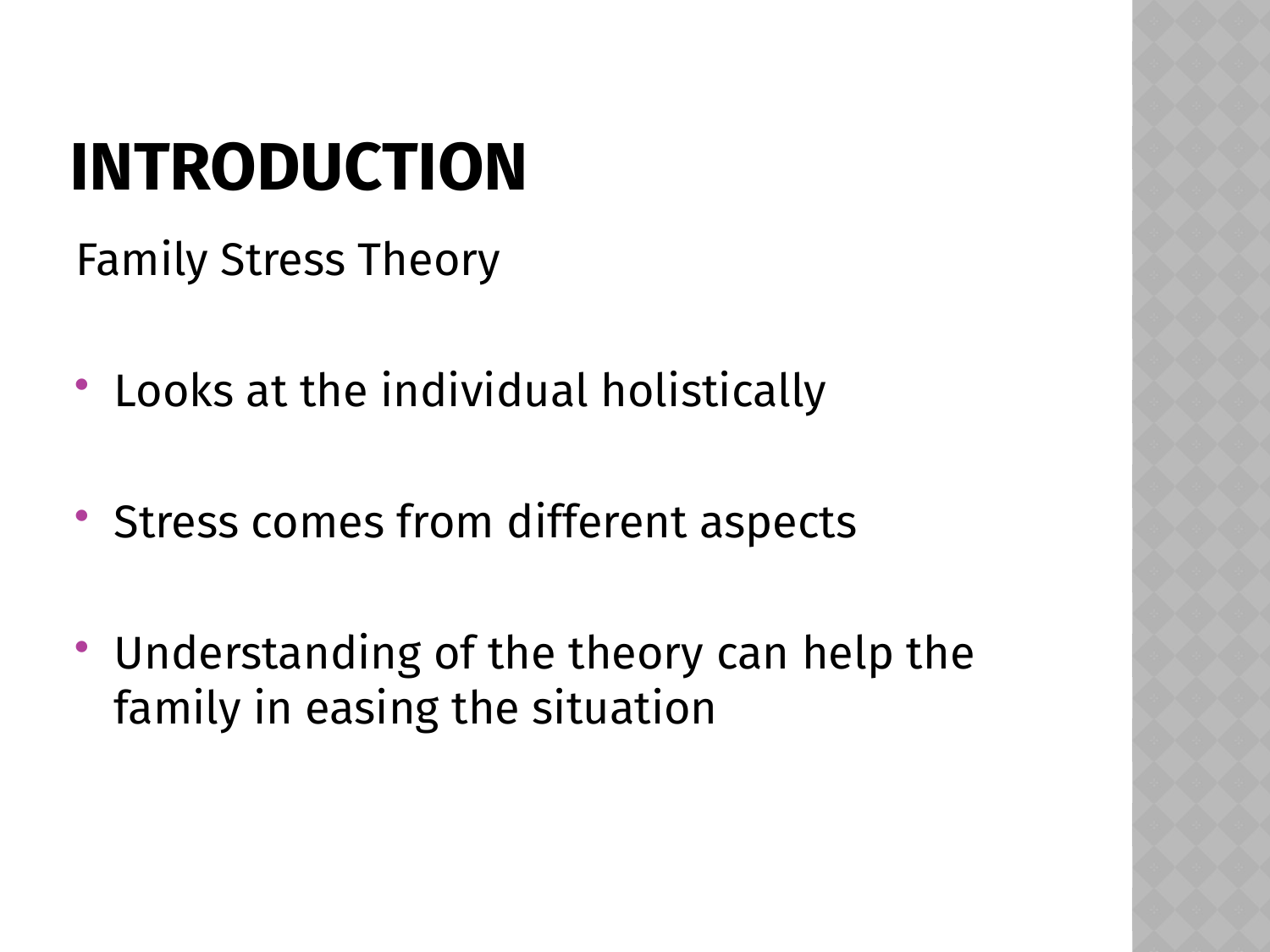

# Introduction
Family Stress Theory

Looks at the individual holistically

Stress comes from different aspects

Understanding of the theory can help the family in easing the situation